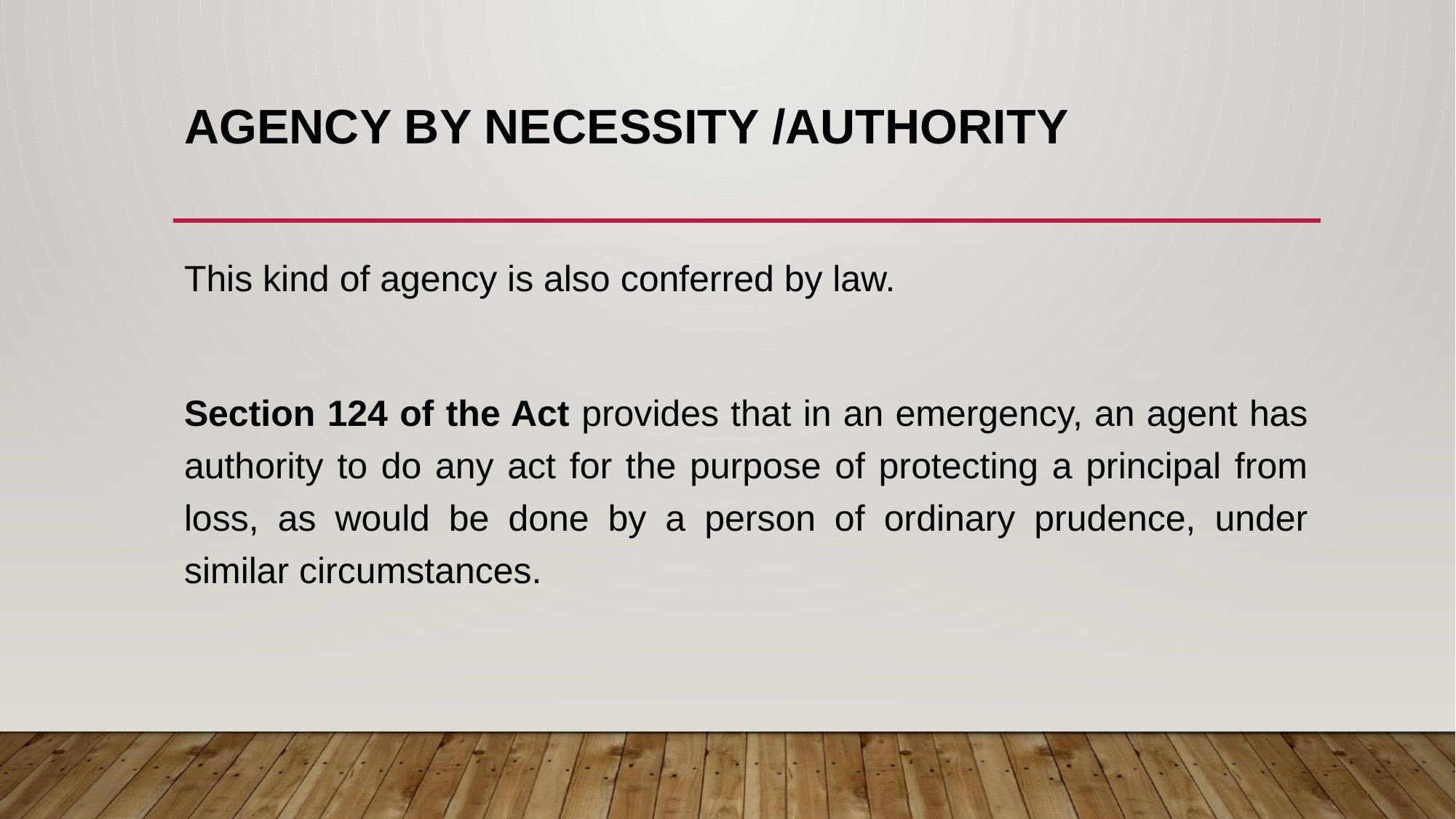

# AGENCY BY NECESSITY /AUTHORITY
This kind of agency is also conferred by law.

Section 124 of the Act provides that in an emergency, an agent has authority to do any act for the purpose of protecting a principal from loss, as would be done by a person of ordinary prudence, under similar circumstances.